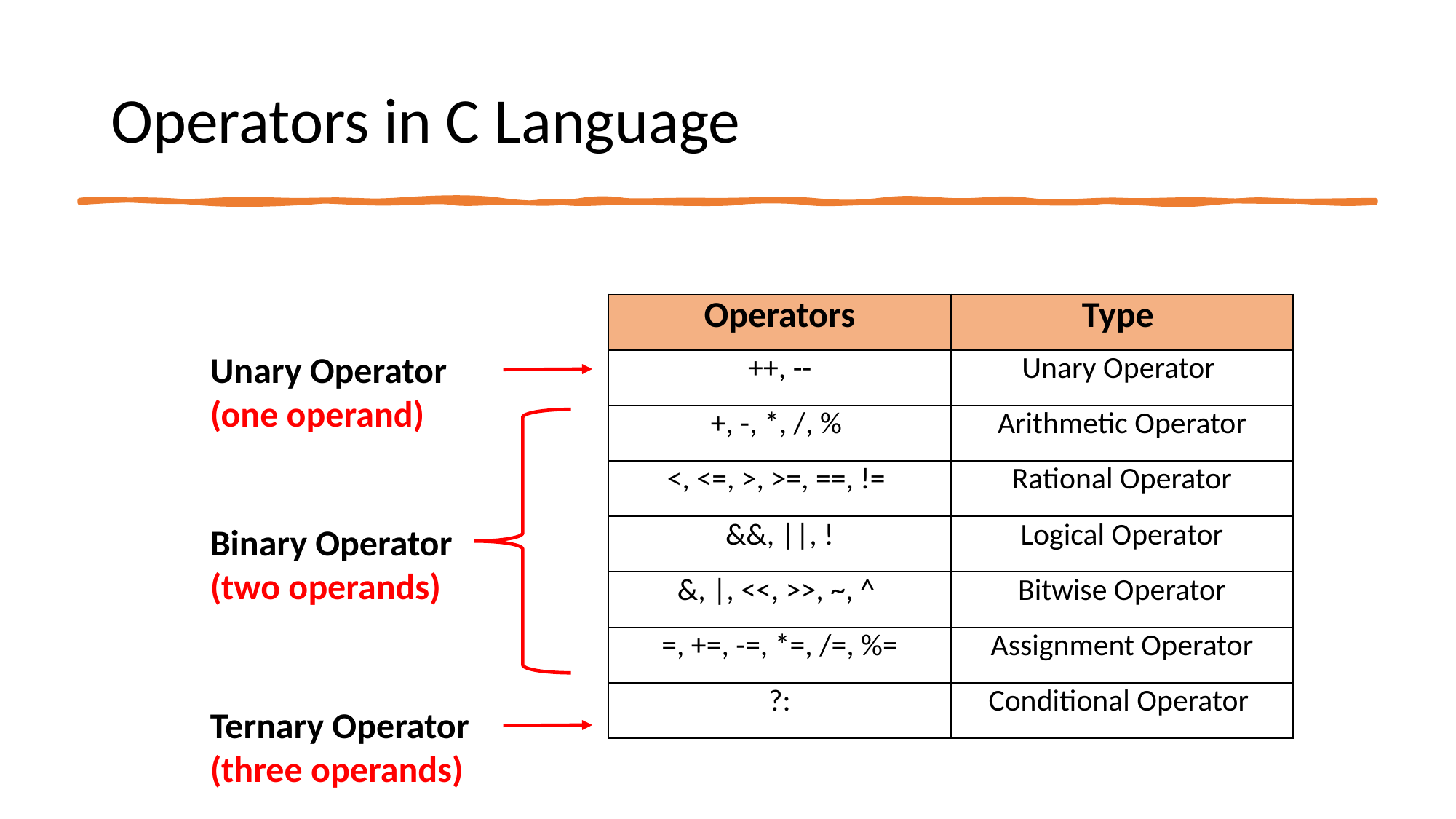

# Operators in C Language

| Operators | Type |
| --- | --- |
| ++, -- | Unary Operator |
| +, -, \*, /, % | Arithmetic Operator |
| <, <=, >, >=, ==, != | Rational Operator |
| &&, ||, ! | Logical Operator |
| &, |, <<, >>, ~, ^ | Bitwise Operator |
| =, +=, -=, \*=, /=, %= | Assignment Operator |
| ?: | Conditional Operator |
Unary Operator
(one operand)

Binary Operator
(two operands)
Ternary Operator
(three operands)